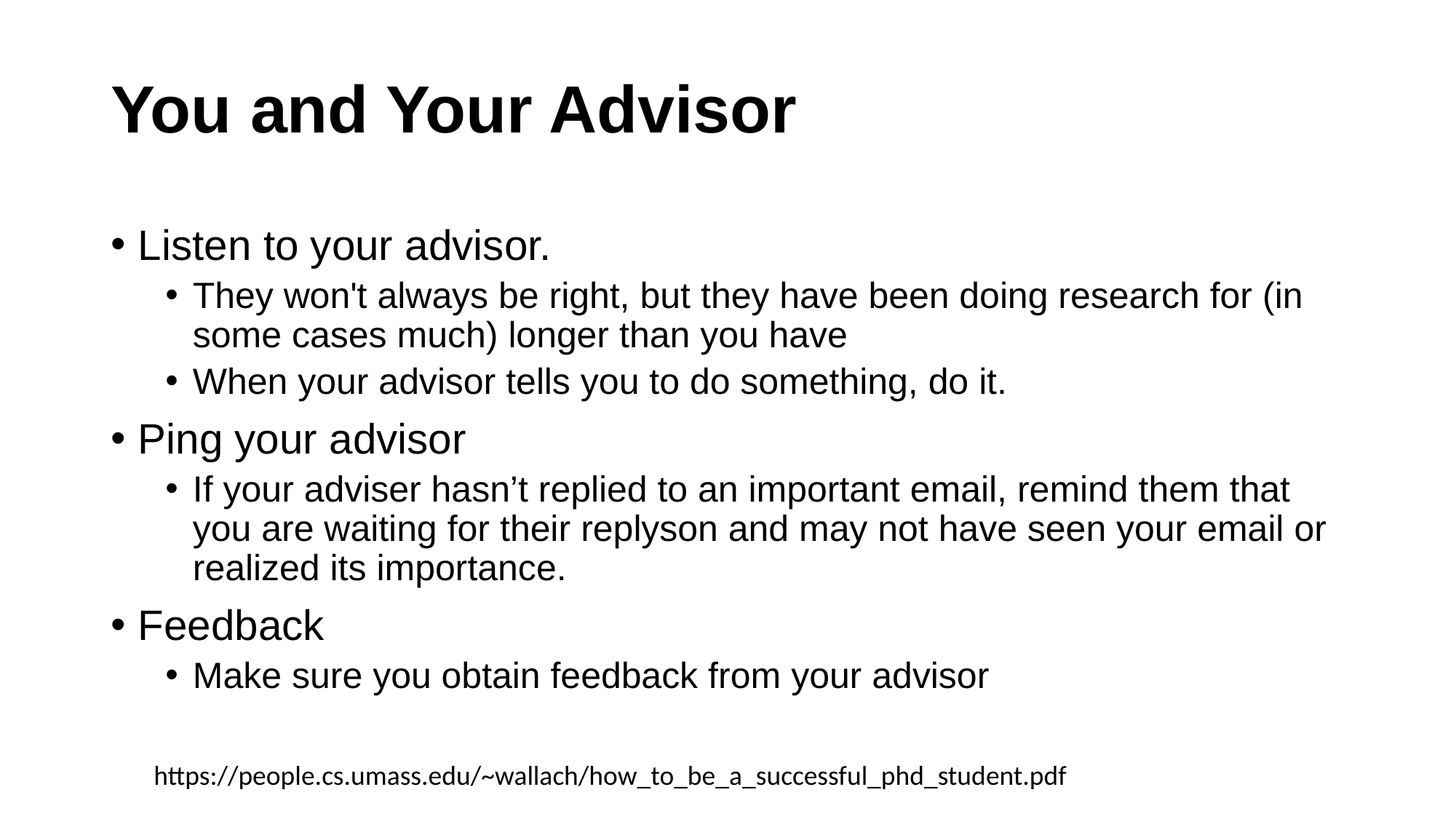

# You and Your Advisor
Listen to your advisor.
They won't always be right, but they have been doing research for (in some cases much) longer than you have
When your advisor tells you to do something, do it.
Ping your advisor
If your adviser hasn’t replied to an important email, remind them that you are waiting for their replyson and may not have seen your email or realized its importance.
Feedback
Make sure you obtain feedback from your advisor
https://people.cs.umass.edu/~wallach/how_to_be_a_successful_phd_student.pdf